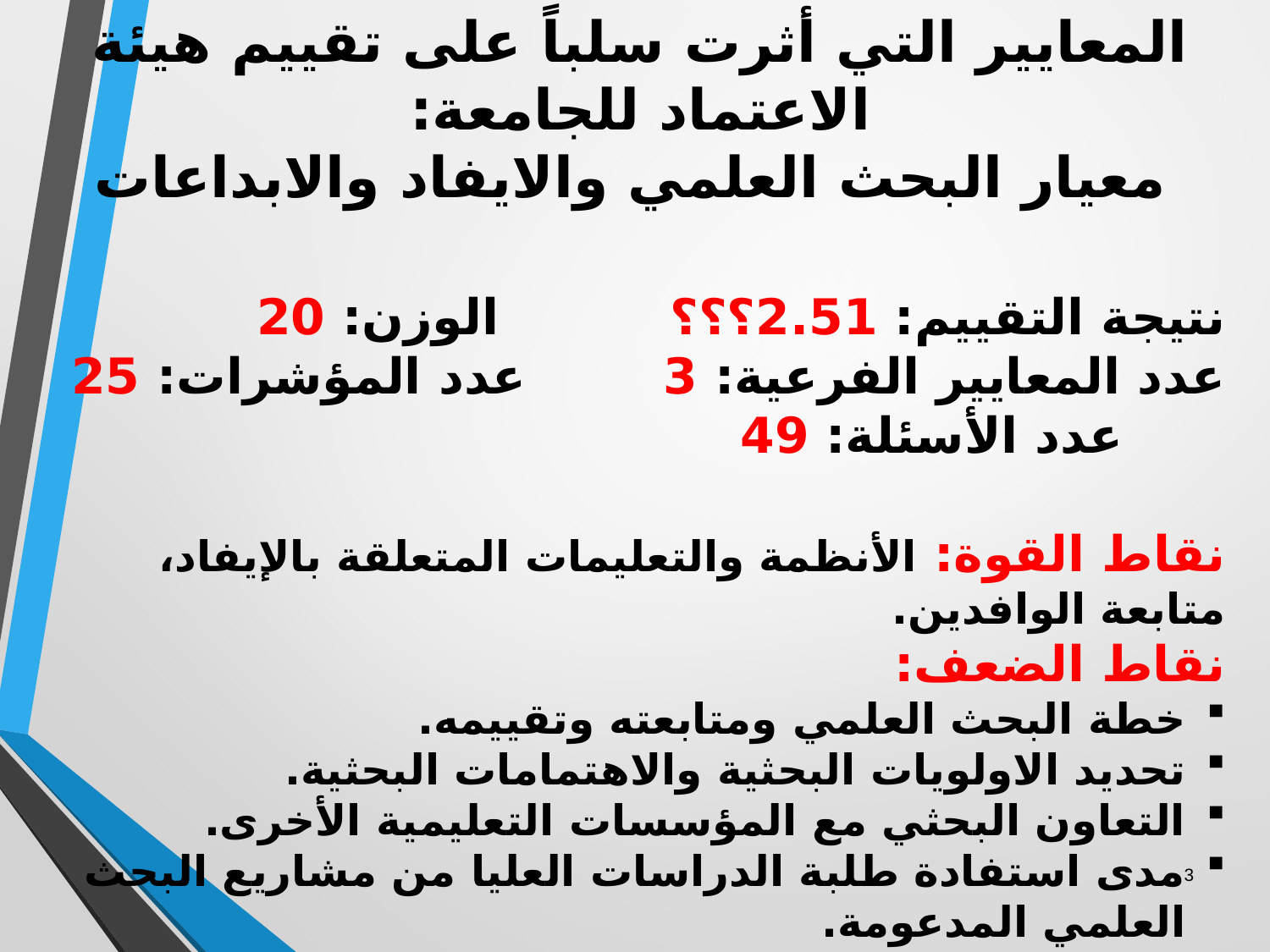

المعايير التي أثرت سلباً على تقييم هيئة الاعتماد للجامعة:
 معيار البحث العلمي والايفاد والابداعات

نتيجة التقييم: 2.51؟؟؟          الوزن: 20
عدد المعايير الفرعية: 3        عدد المؤشرات: 25       عدد الأسئلة: 49

نقاط القوة: الأنظمة والتعليمات المتعلقة بالإيفاد، متابعة الوافدين.
نقاط الضعف:
خطة البحث العلمي ومتابعته وتقييمه.
تحديد الاولويات البحثية والاهتمامات البحثية.
التعاون البحثي مع المؤسسات التعليمية الأخرى.
مدى استفادة طلبة الدراسات العليا من مشاريع البحث العلمي المدعومة.
مدى استفادة المجتمع المحلي والقطاعات الانتاجية والخدمية من مشاريع البحث العلمي المدعومة.
تسويق البحث العلمي.
دور اللجان والمجالس المعنية بالإبداعات.
3